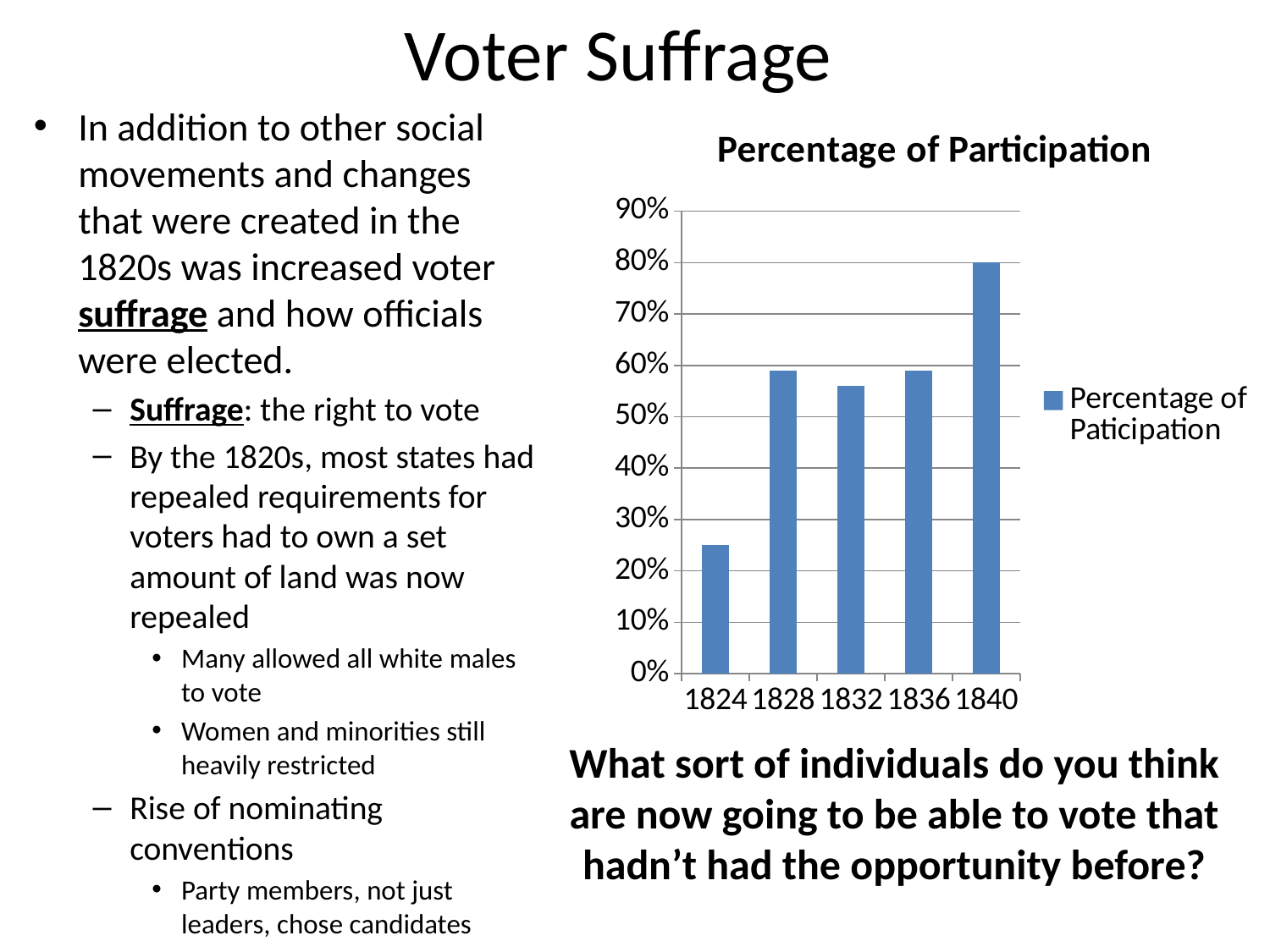

# Voter Suffrage
In addition to other social movements and changes that were created in the 1820s was increased voter suffrage and how officials were elected.
Suffrage: the right to vote
By the 1820s, most states had repealed requirements for voters had to own a set amount of land was now repealed
Many allowed all white males to vote
Women and minorities still heavily restricted
Rise of nominating conventions
Party members, not just leaders, chose candidates

[unsupported chart]

What sort of individuals do you think are now going to be able to vote that hadn’t had the opportunity before?